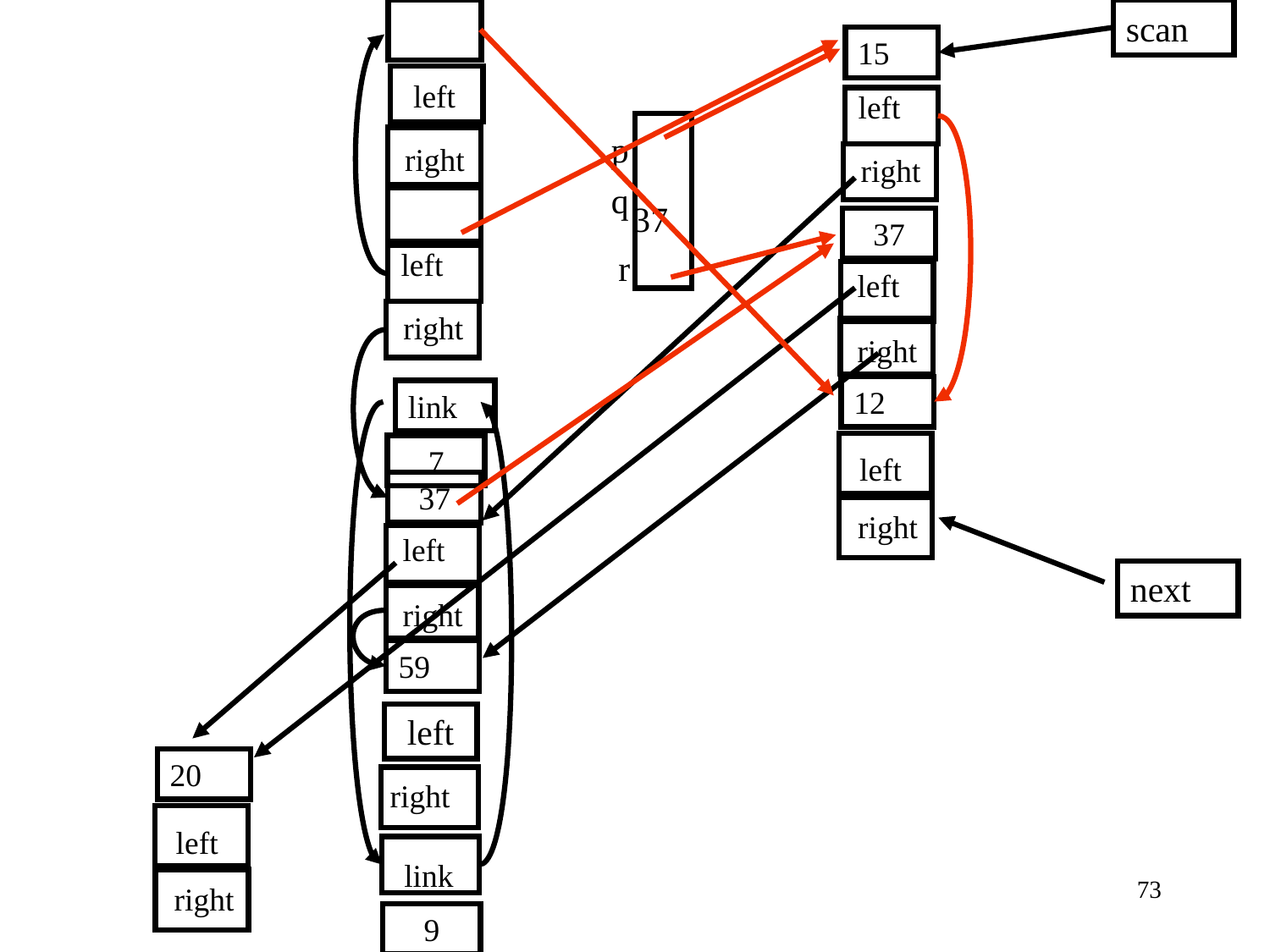

left

right

left

right
scan
15

left

p

right
q

37
37

r

left

right

12
link

7
left
37
left

right
59
left

right

right
next

20

left

link
73

right
9